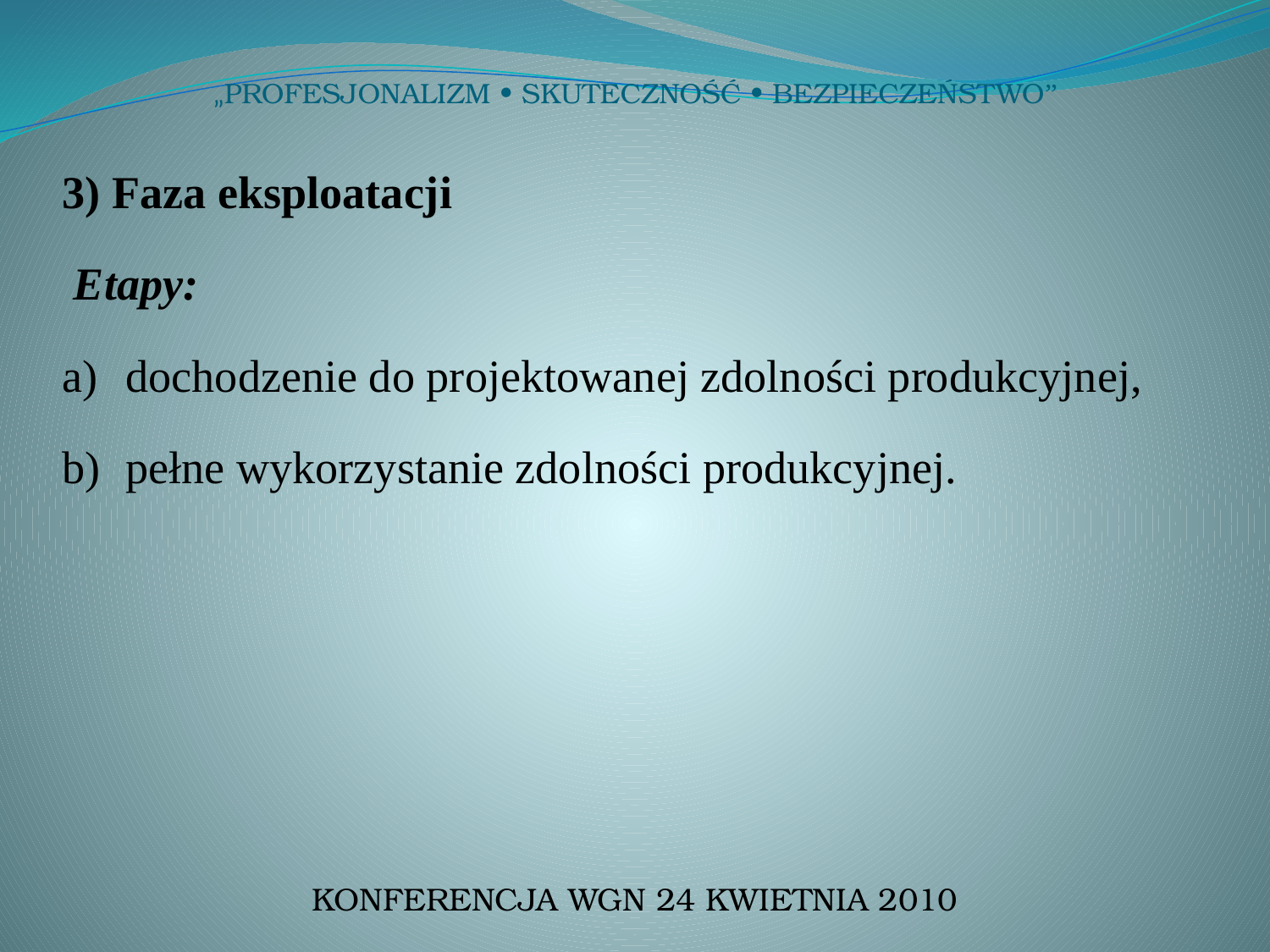

# „PROFESJONALIZM • SKUTECZNOŚĆ • BEZPIECZEŃSTWO”
3) Faza eksploatacji
 Etapy:
a) 	dochodzenie do projektowanej zdolności produkcyjnej,
b) 	pełne wykorzystanie zdolności produkcyjnej.

KONFERENCJA WGN 24 KWIETNIA 2010